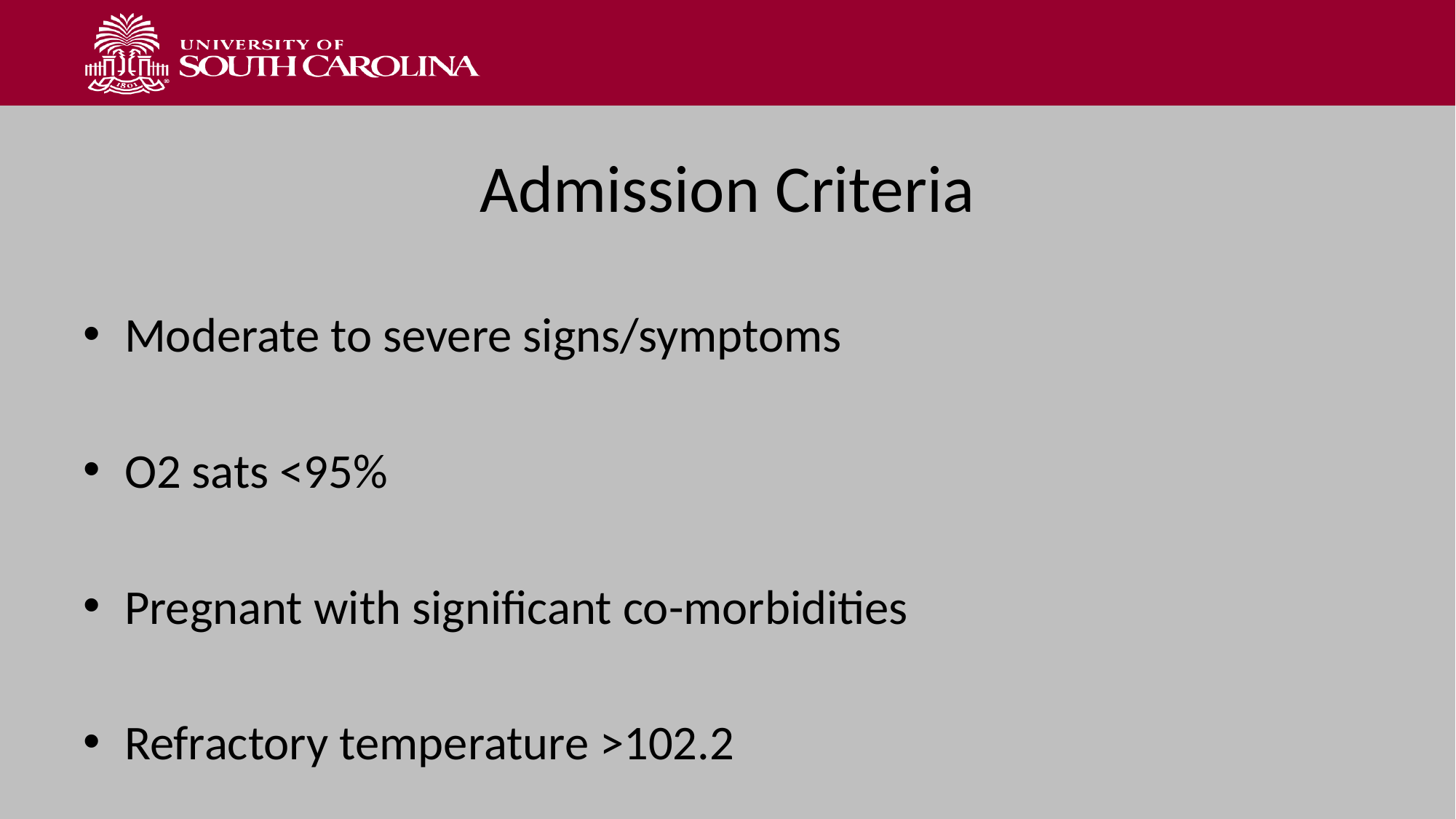

# Admission Criteria
Moderate to severe signs/symptoms

O2 sats <95%

Pregnant with significant co-morbidities

Refractory temperature >102.2